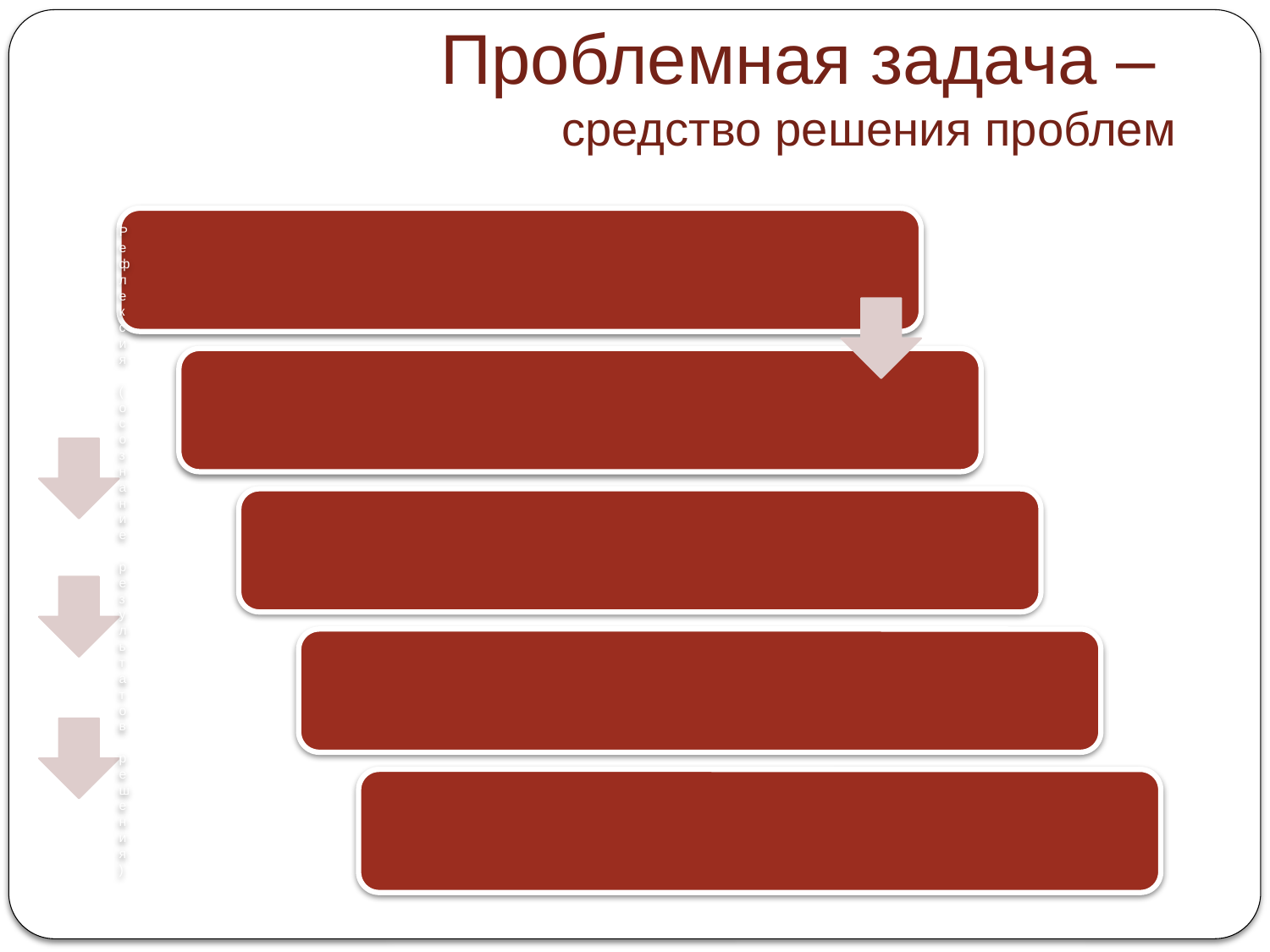

# Проблемная задача – средство решения проблем
Рефлексия (осознание результатов решения)